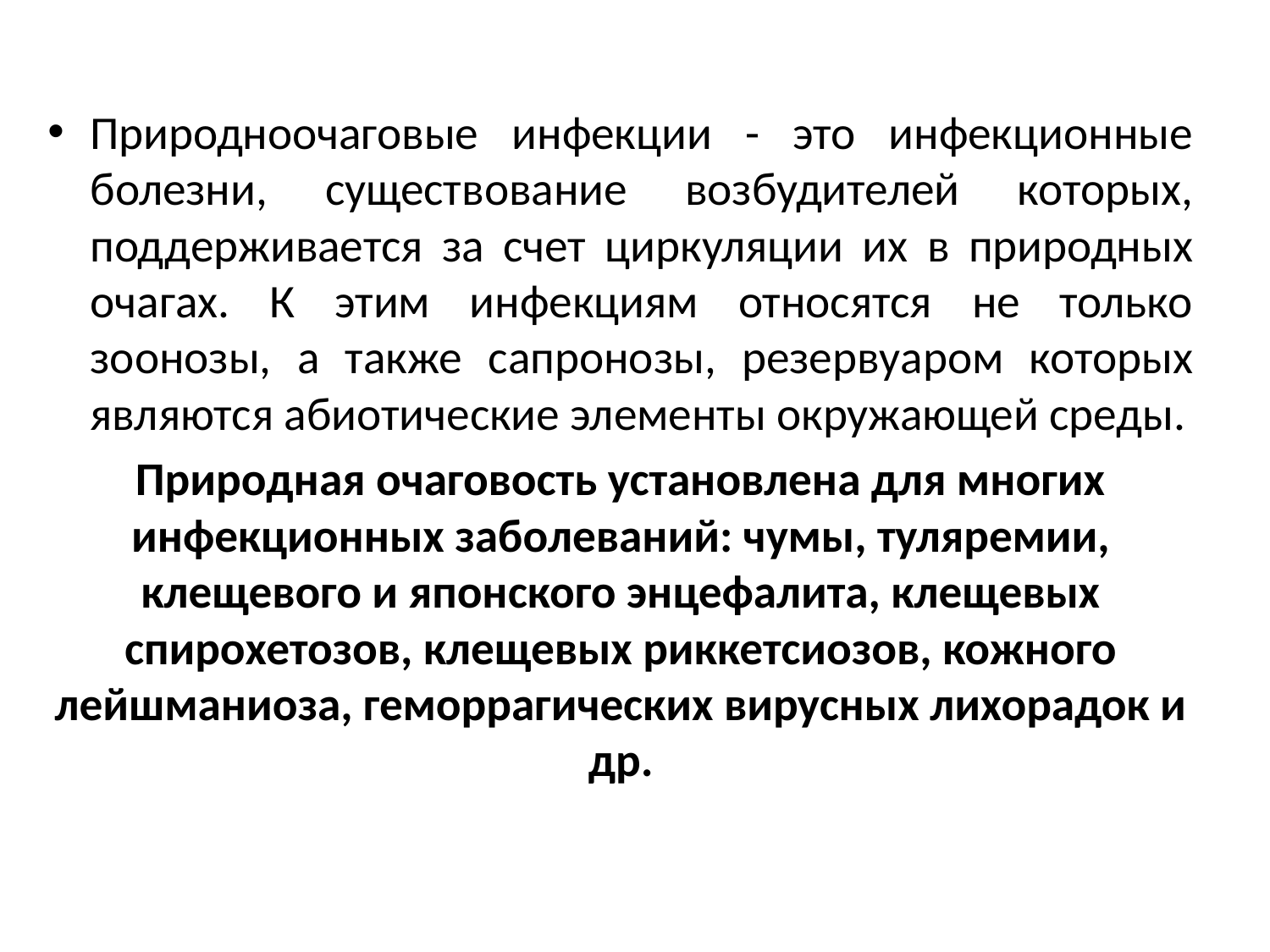

Природноочаговые инфекции - это инфекционные болезни, существование возбудителей которых, поддерживается за счет циркуляции их в природных очагах. К этим инфекциям относятся не только зоонозы, а также сапронозы, резервуаром которых являются абиотические элементы окружающей среды.
Природная очаговость установлена для многих инфекционных заболеваний: чумы, туляремии, клещевого и японского энцефалита, клещевых спирохетозов, клещевых риккетсиозов, кожного лейшманиоза, геморрагических вирусных лихорадок и др.